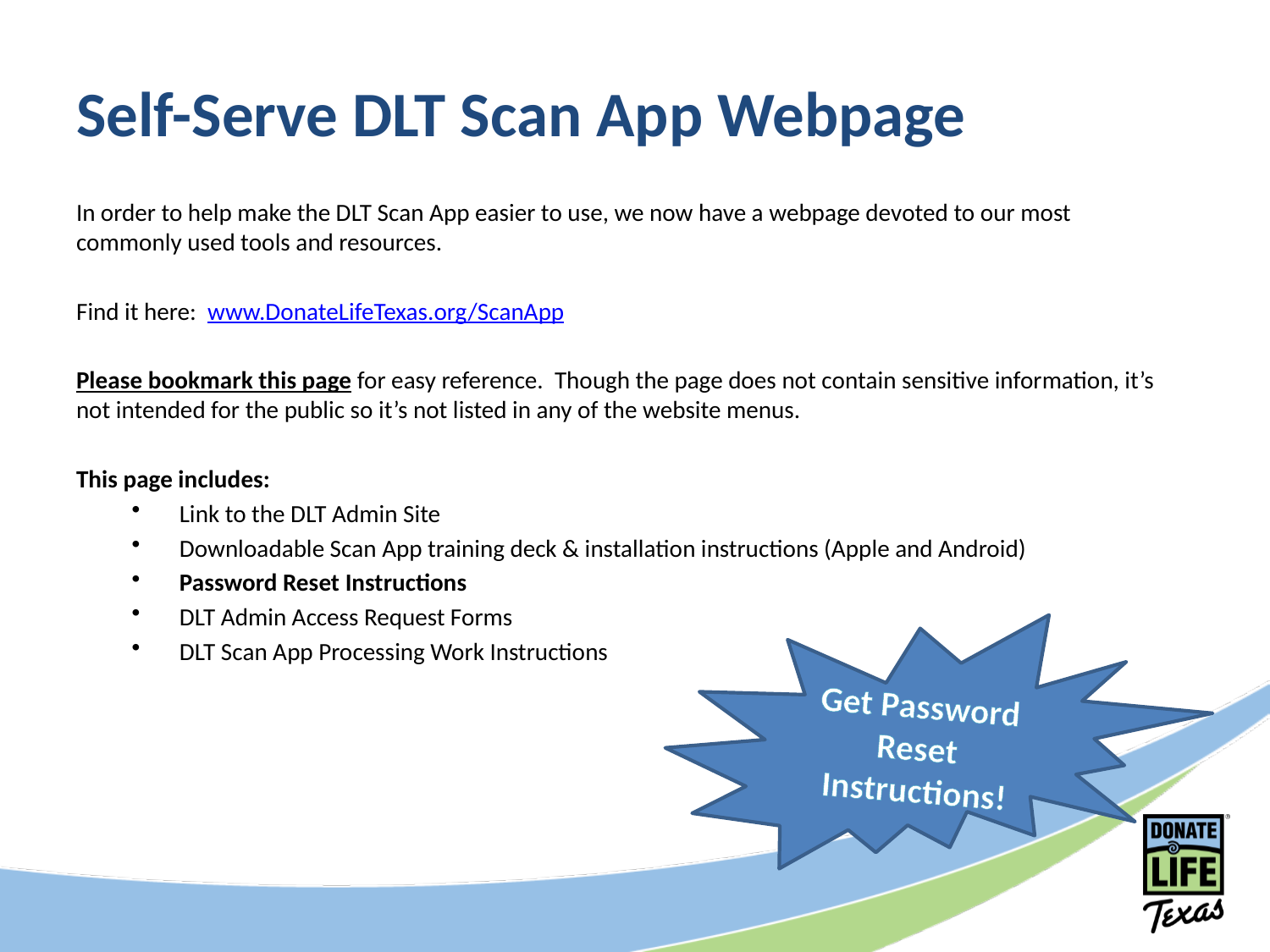

# Self-Serve DLT Scan App Webpage
In order to help make the DLT Scan App easier to use, we now have a webpage devoted to our most commonly used tools and resources.

Find it here:  www.DonateLifeTexas.org/ScanApp

Please bookmark this page for easy reference.  Though the page does not contain sensitive information, it’s not intended for the public so it’s not listed in any of the website menus.

This page includes:
Link to the DLT Admin Site
Downloadable Scan App training deck & installation instructions (Apple and Android)
Password Reset Instructions
DLT Admin Access Request Forms
DLT Scan App Processing Work Instructions
Get Password Reset Instructions!